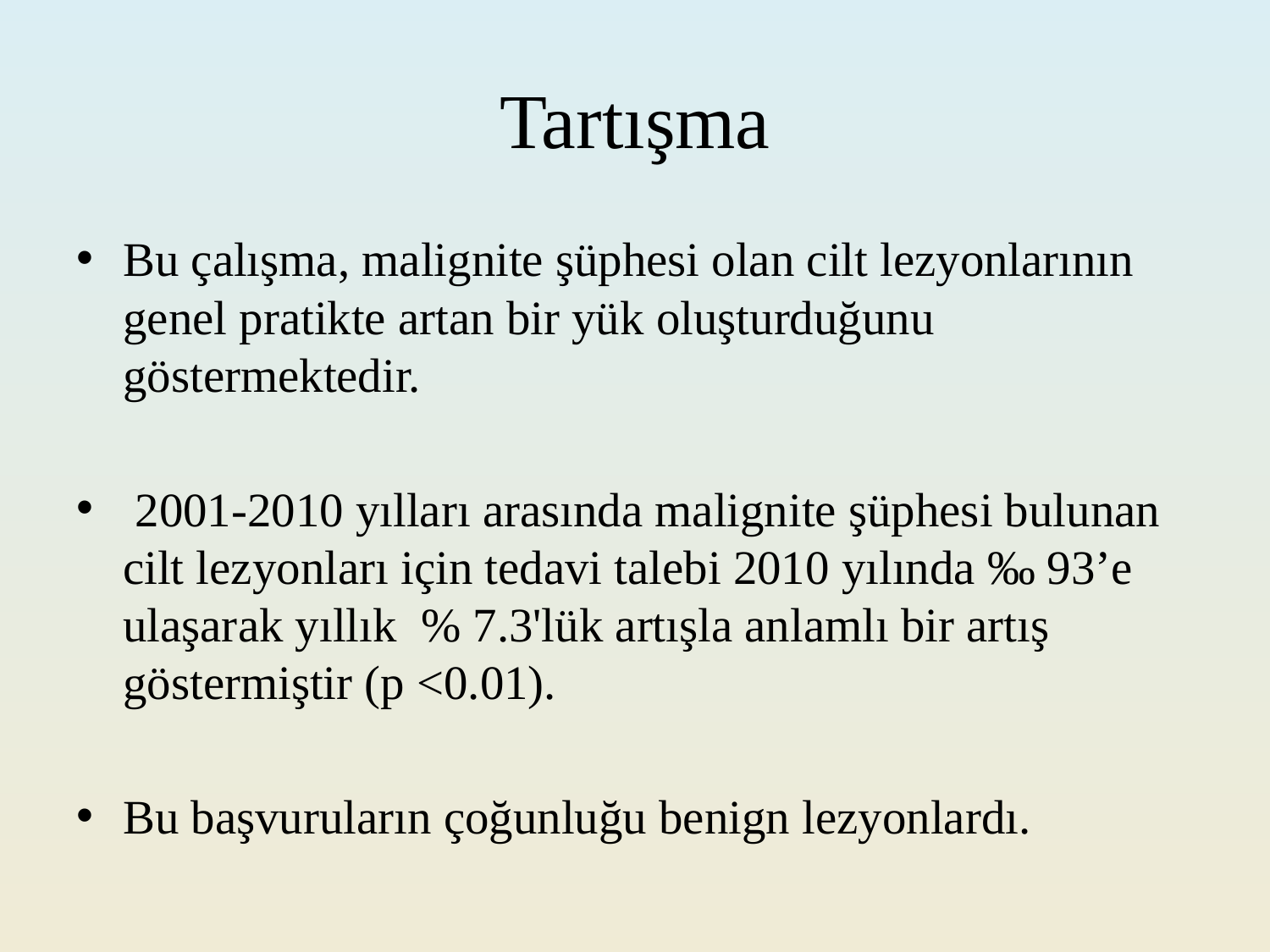

# Tartışma
Bu çalışma, malignite şüphesi olan cilt lezyonlarının genel pratikte artan bir yük oluşturduğunu göstermektedir.

 2001-2010 yılları arasında malignite şüphesi bulunan cilt lezyonları için tedavi talebi 2010 yılında ‰ 93’e ulaşarak yıllık  % 7.3'lük artışla anlamlı bir artış göstermiştir (p <0.01).

Bu başvuruların çoğunluğu benign lezyonlardı.